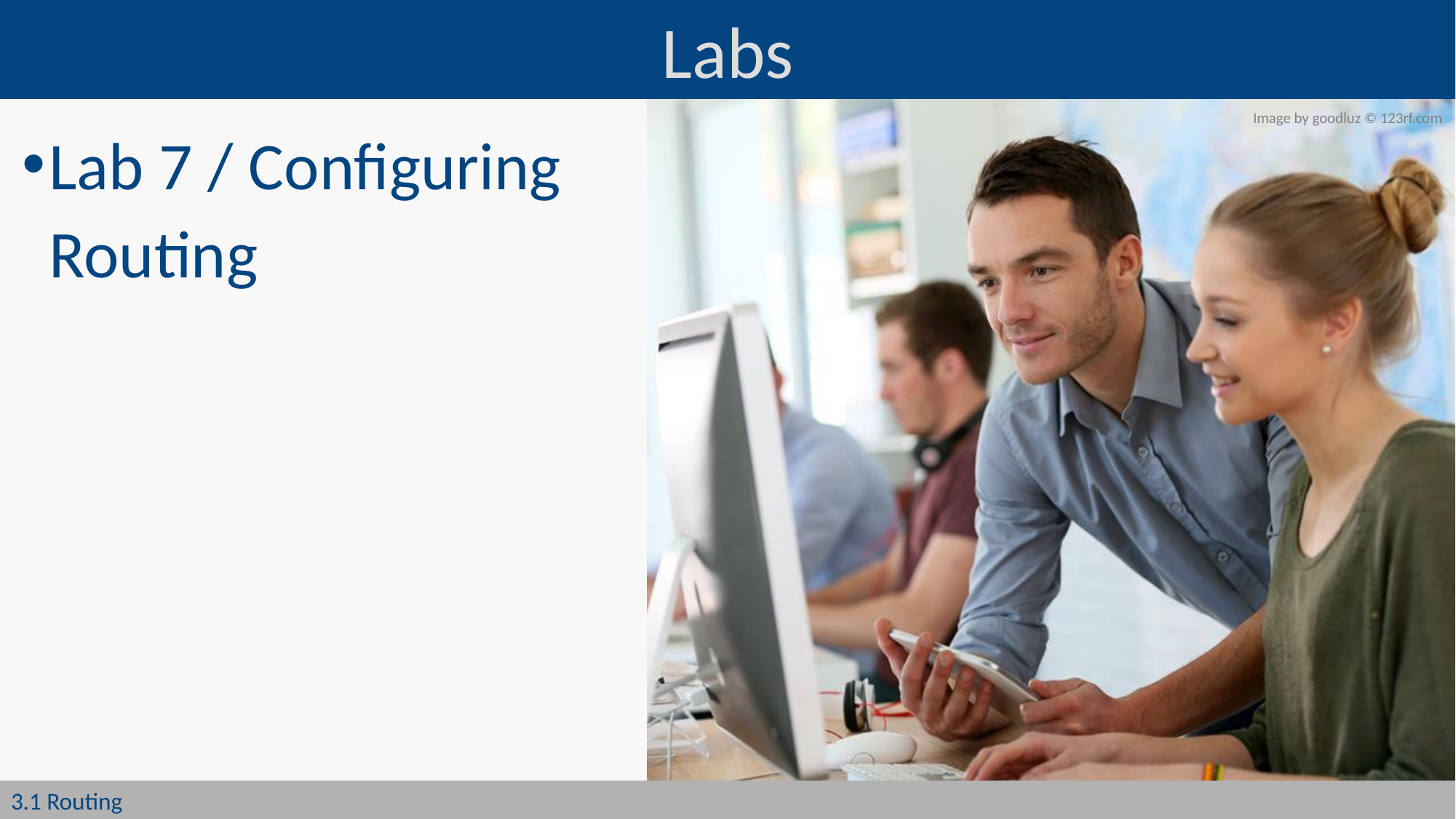

Lab 7 / Configuring Routing
3.1 Routing